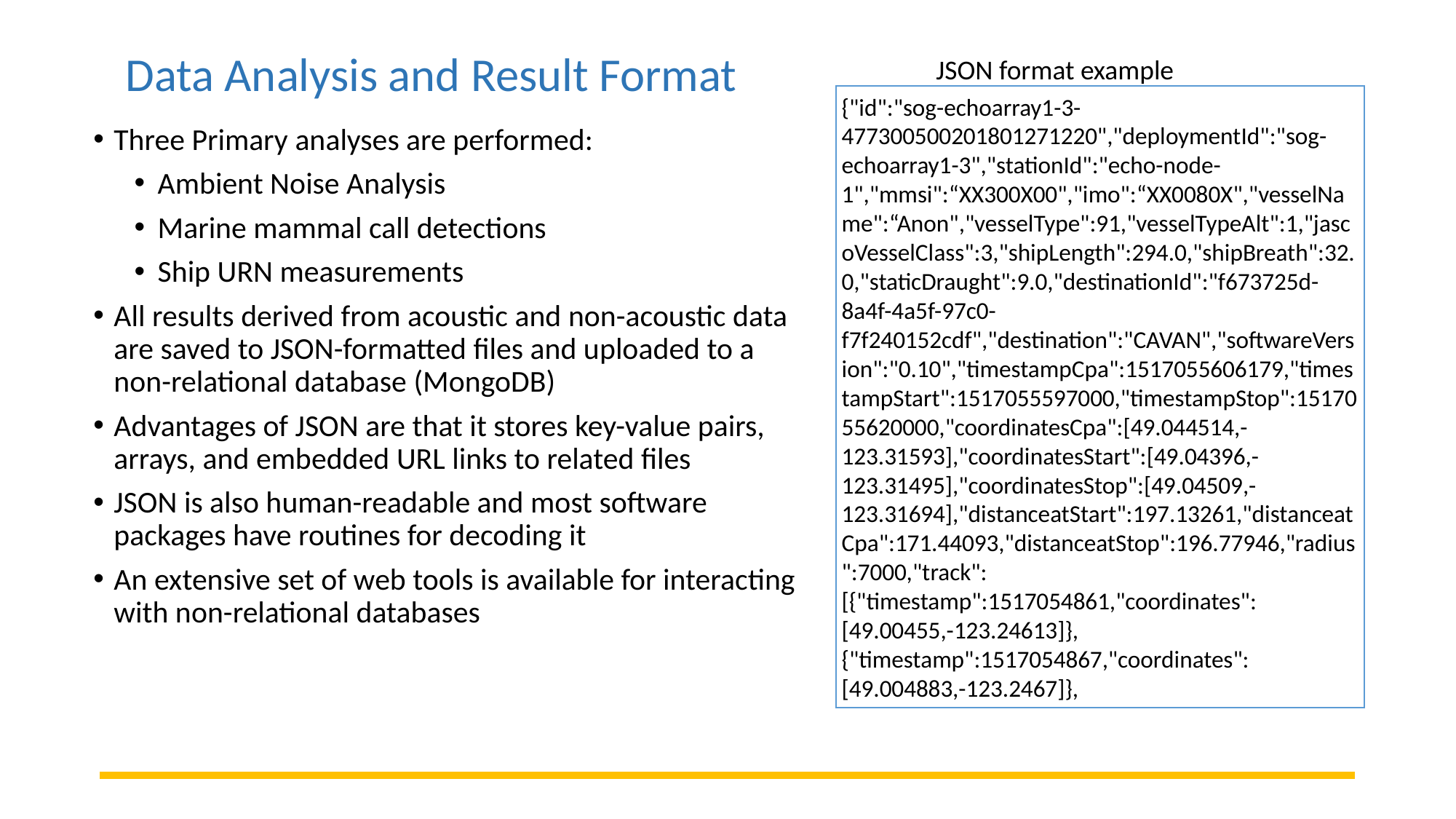

Data Analysis and Result Format
JSON format example

{"id":"sog-echoarray1-3-477300500201801271220","deploymentId":"sog-echoarray1-3","stationId":"echo-node-1","mmsi":“XX300X00","imo":“XX0080X","vesselName":“Anon","vesselType":91,"vesselTypeAlt":1,"jascoVesselClass":3,"shipLength":294.0,"shipBreath":32.0,"staticDraught":9.0,"destinationId":"f673725d-8a4f-4a5f-97c0-f7f240152cdf","destination":"CAVAN","softwareVersion":"0.10","timestampCpa":1517055606179,"timestampStart":1517055597000,"timestampStop":1517055620000,"coordinatesCpa":[49.044514,-123.31593],"coordinatesStart":[49.04396,-123.31495],"coordinatesStop":[49.04509,-123.31694],"distanceatStart":197.13261,"distanceatCpa":171.44093,"distanceatStop":196.77946,"radius":7000,"track":[{"timestamp":1517054861,"coordinates":[49.00455,-123.24613]},{"timestamp":1517054867,"coordinates":[49.004883,-123.2467]},
Three Primary analyses are performed:
Ambient Noise Analysis
Marine mammal call detections
Ship URN measurements
All results derived from acoustic and non-acoustic data are saved to JSON-formatted files and uploaded to a non-relational database (MongoDB)
Advantages of JSON are that it stores key-value pairs, arrays, and embedded URL links to related files
JSON is also human-readable and most software packages have routines for decoding it
An extensive set of web tools is available for interacting with non-relational databases